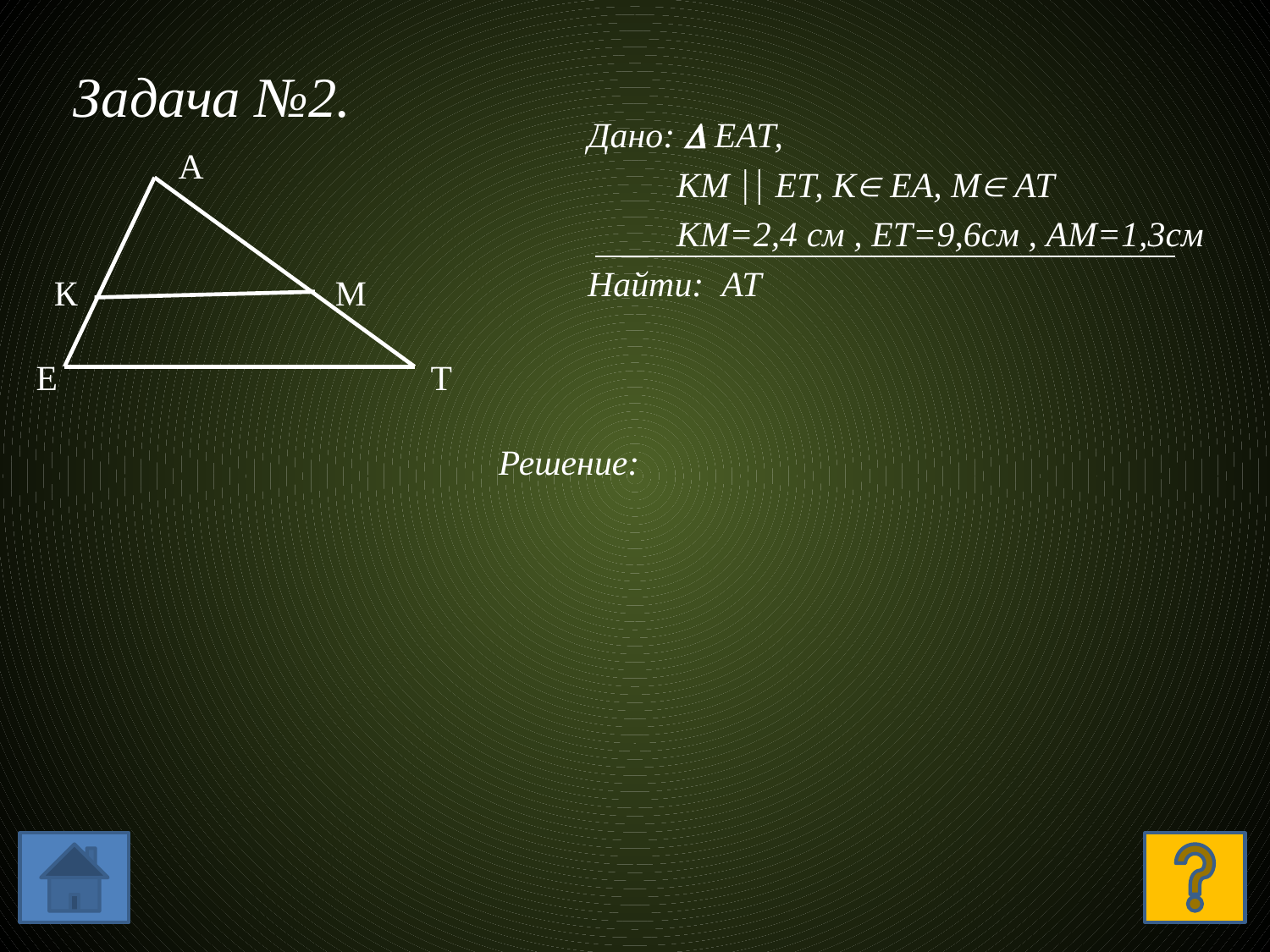

# Задача №2.
Дано: Δ ЕАТ,
          КМ || ЕТ, К∈ ЕА, М∈ АТ
          КМ=2,4 см , ЕТ=9,6см , АМ=1,3см
Найти:  АТ
                А

  К                             М

Е                                          Т
                                                    Решение: